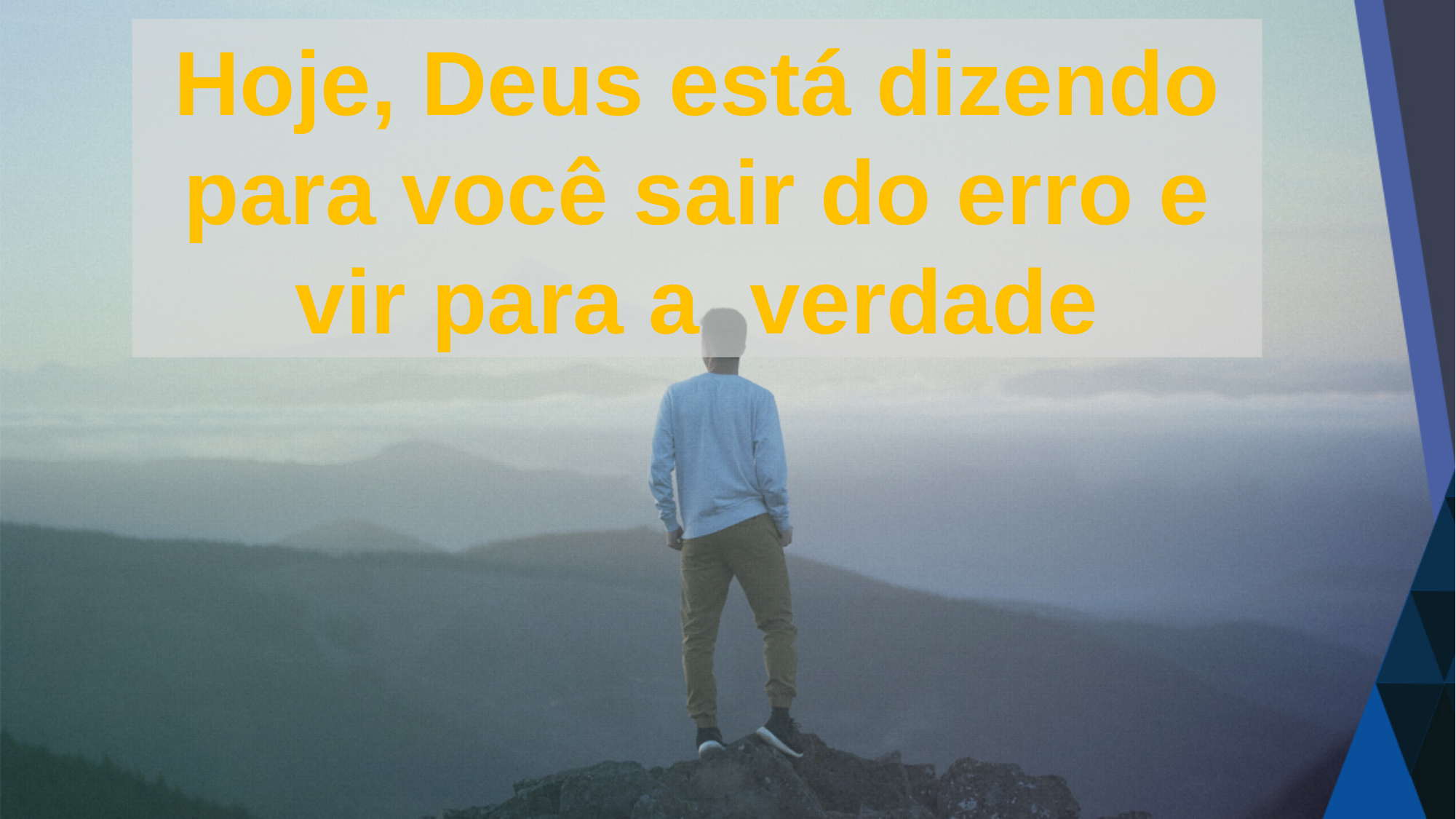

Hoje, Deus está dizendo para você sair do erro e vir para a  verdade